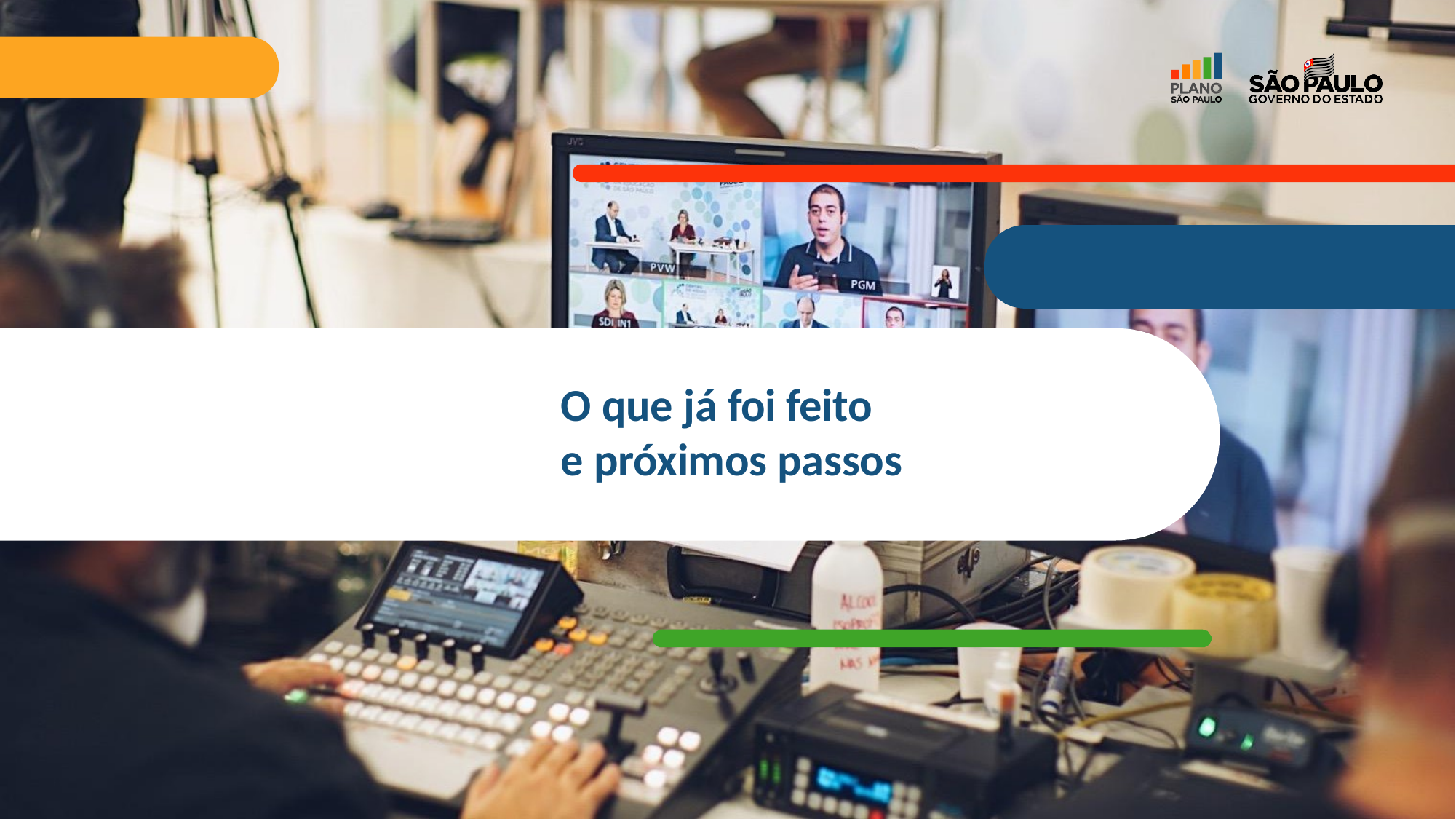

# O que já foi feito  e próximos passos